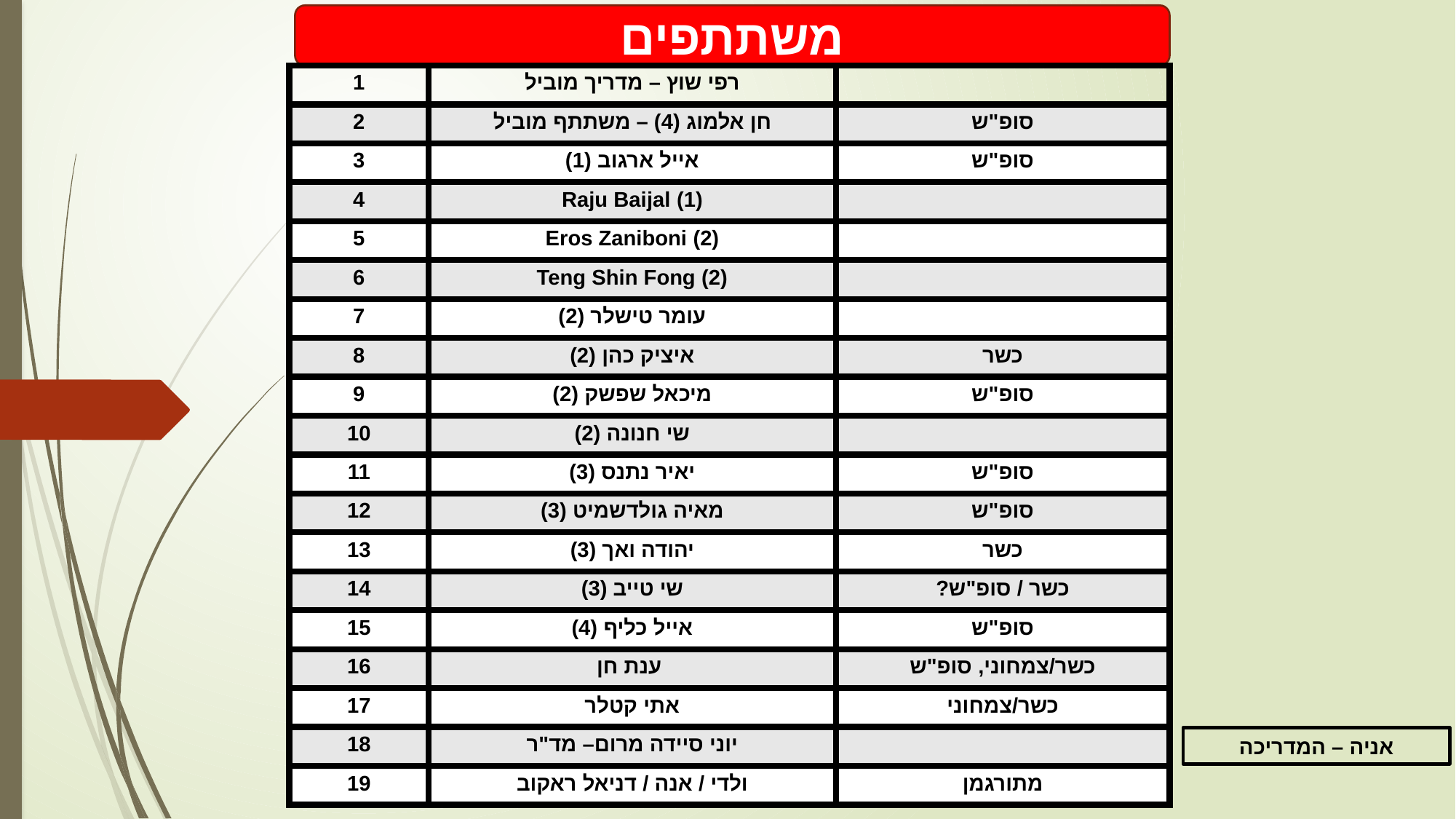

משתתפים

| 1 | רפי שוץ – מדריך מוביל |  |
| --- | --- | --- |
| 2 | חן אלמוג (4) – משתתף מוביל | סופ"ש |
| 3 | אייל ארגוב (1) | סופ"ש |
| 4 | Raju Baijal (1) |  |
| 5 | Eros Zaniboni (2) |  |
| 6 | Teng Shin Fong (2) |  |
| 7 | עומר טישלר (2) |  |
| 8 | איציק כהן (2) | כשר |
| 9 | מיכאל שפשק (2) | סופ"ש |
| 10 | שי חנונה (2) |  |
| 11 | יאיר נתנס (3) | סופ"ש |
| 12 | מאיה גולדשמיט (3) | סופ"ש |
| 13 | יהודה ואך (3) | כשר |
| 14 | שי טייב (3) | כשר / סופ"ש? |
| 15 | אייל כליף (4) | סופ"ש |
| 16 | ענת חן | כשר/צמחוני, סופ"ש |
| 17 | אתי קטלר | כשר/צמחוני |
| 18 | יוני סיידה מרום– מד"ר |  |
| 19 | ולדי / אנה / דניאל ראקוב | מתורגמן |
אניה – המדריכה